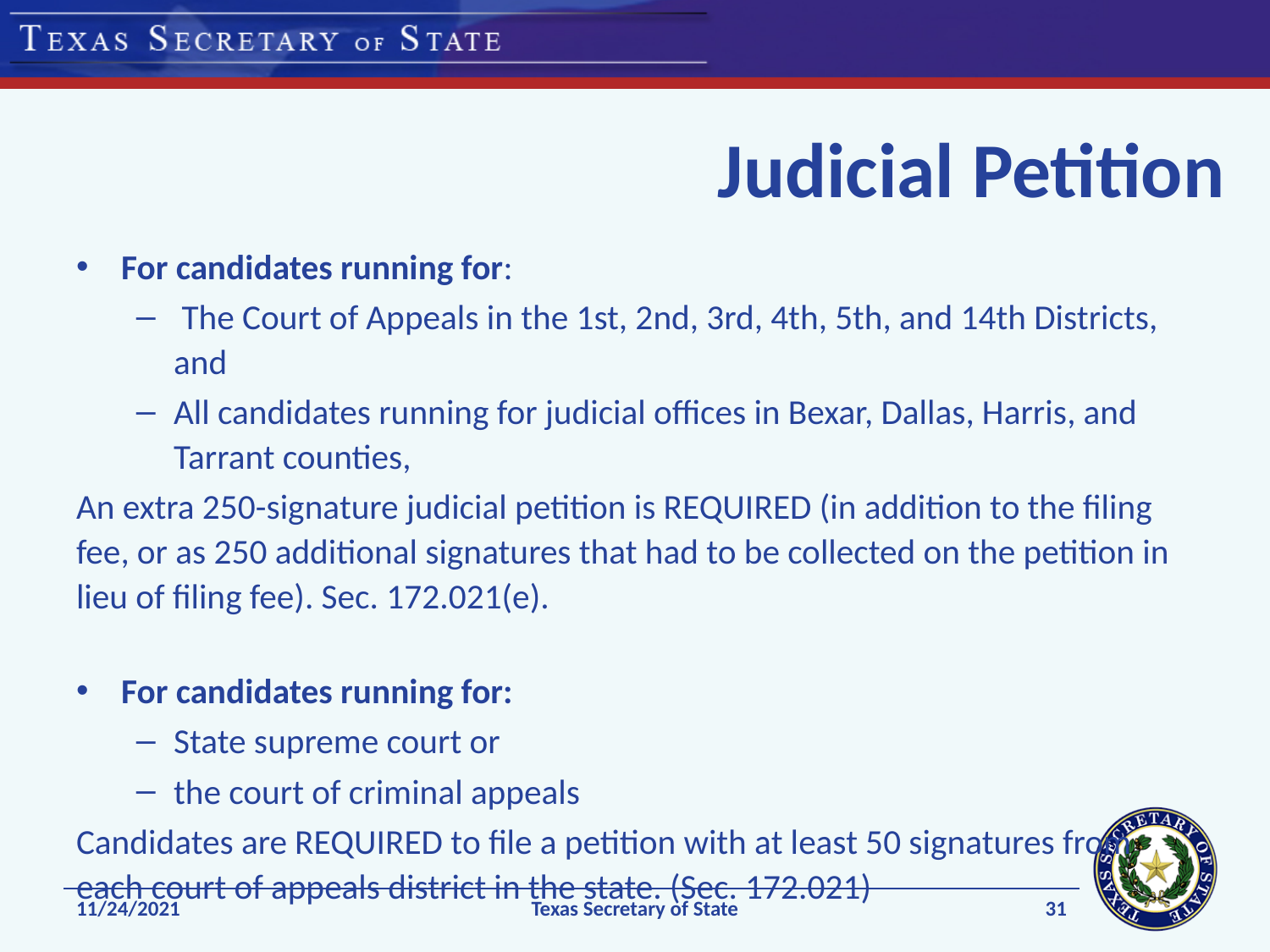

# Judicial Petition
For candidates running for:
 The Court of Appeals in the 1st, 2nd, 3rd, 4th, 5th, and 14th Districts, and
All candidates running for judicial offices in Bexar, Dallas, Harris, and Tarrant counties,
An extra 250-signature judicial petition is REQUIRED (in addition to the filing fee, or as 250 additional signatures that had to be collected on the petition in lieu of filing fee). Sec. 172.021(e).
For candidates running for:
State supreme court or
the court of criminal appeals
Candidates are REQUIRED to file a petition with at least 50 signatures from each court of appeals district in the state. (Sec. 172.021)

31
11/24/2021
Texas Secretary of State